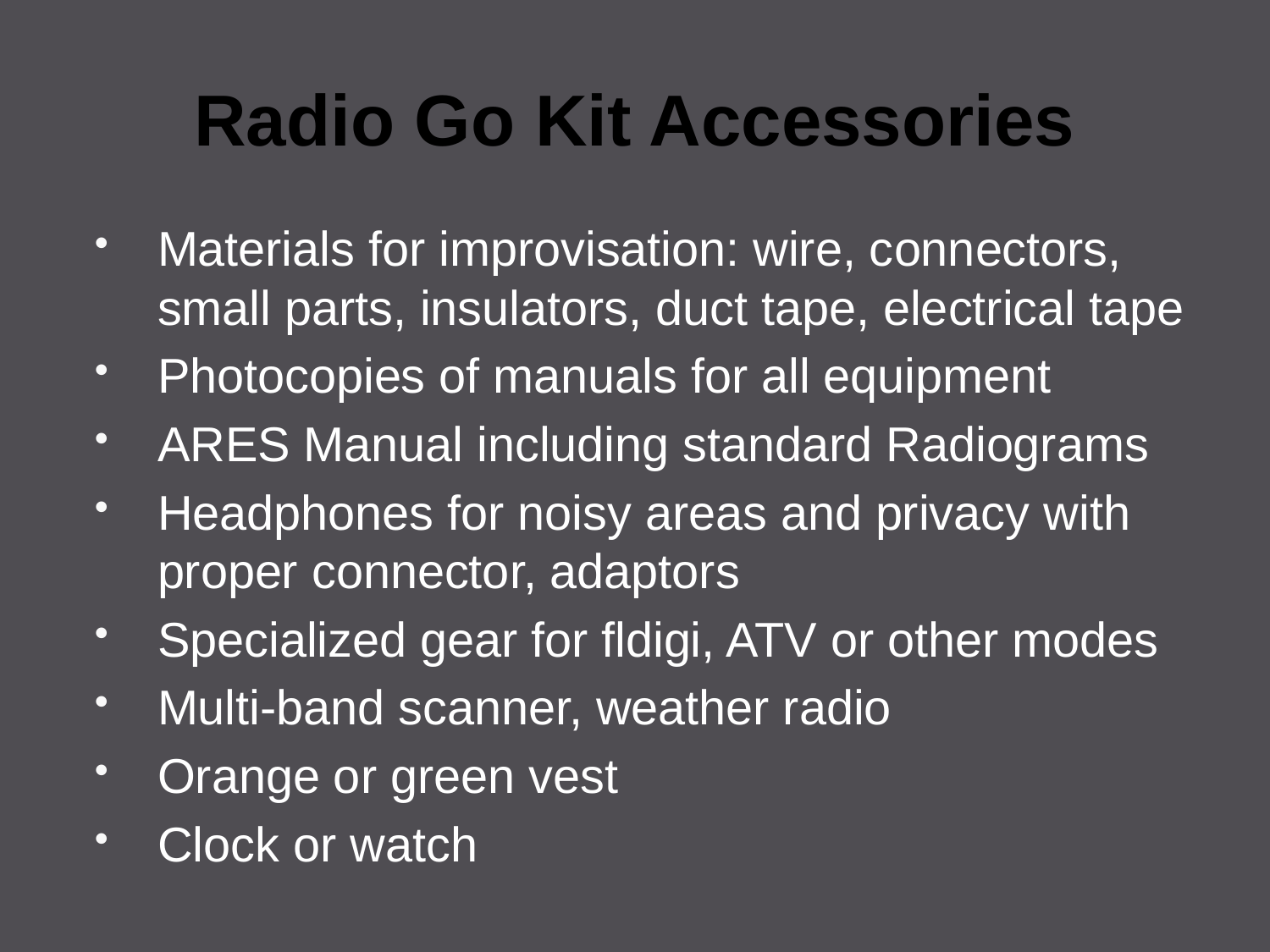

# Radio Go Kit Accessories
Materials for improvisation: wire, connectors, small parts, insulators, duct tape, electrical tape
Photocopies of manuals for all equipment
ARES Manual including standard Radiograms
Headphones for noisy areas and privacy with proper connector, adaptors
Specialized gear for fldigi, ATV or other modes
Multi-band scanner, weather radio
Orange or green vest
Clock or watch